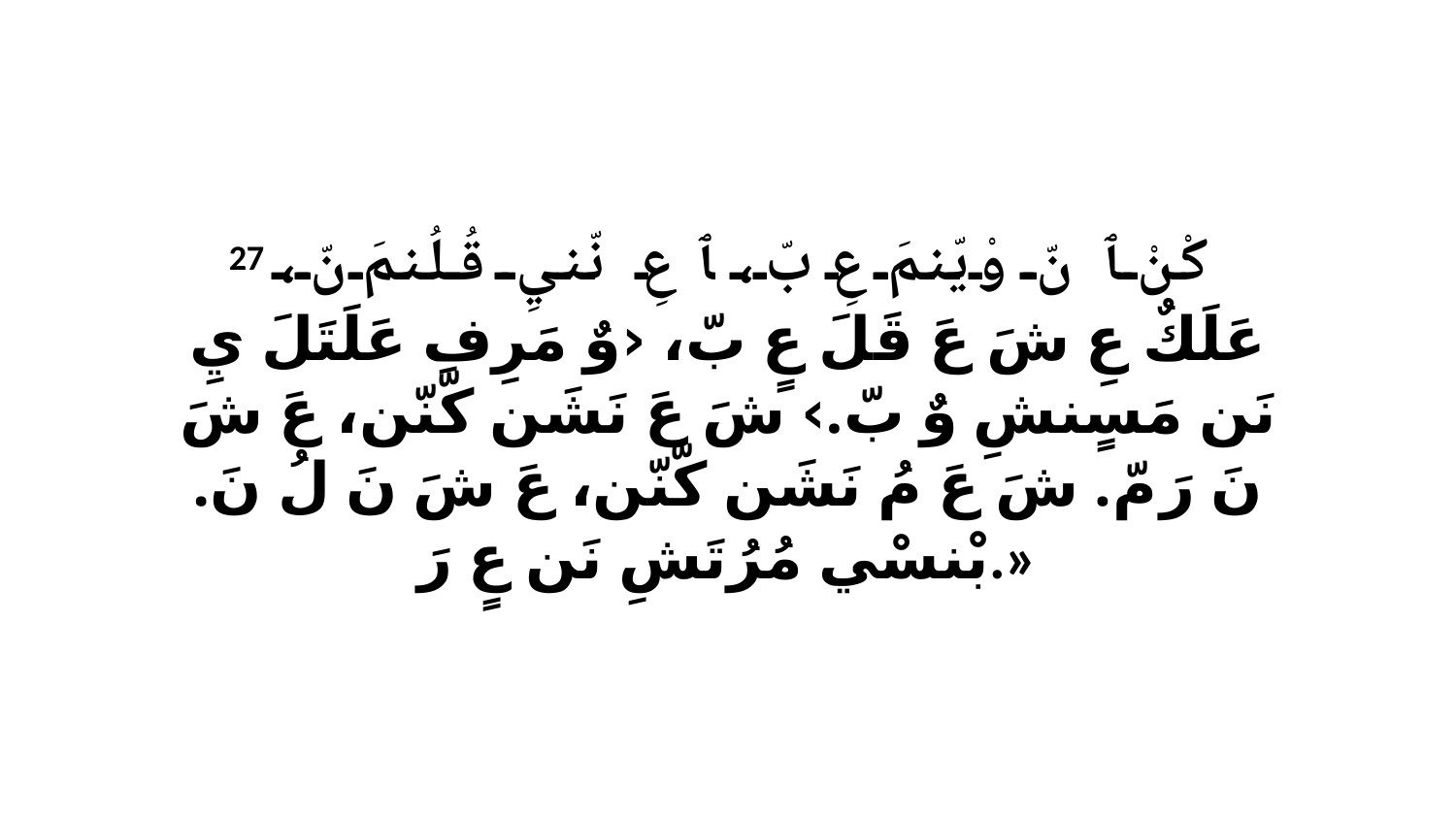

27 كْنْ ﭑ نّ وْيّنمَ عِ بّ، ﭑ عِ نّنيِ قُلُنمَ نّ، عَلَكٌ عِ شَ عَ قَلَ عٍ بّ، ‹وٌ مَرِفِ عَلَتَلَ يِ نَن مَسٍنشِ وٌ بّ.› شَ عَ نَشَن كّنّن، عَ شَ نَ رَ مّ. شَ عَ مُ نَشَن كّنّن، عَ شَ نَ لُ نَ. بْنسْي مُرُتَشِ نَن عٍ رَ.»